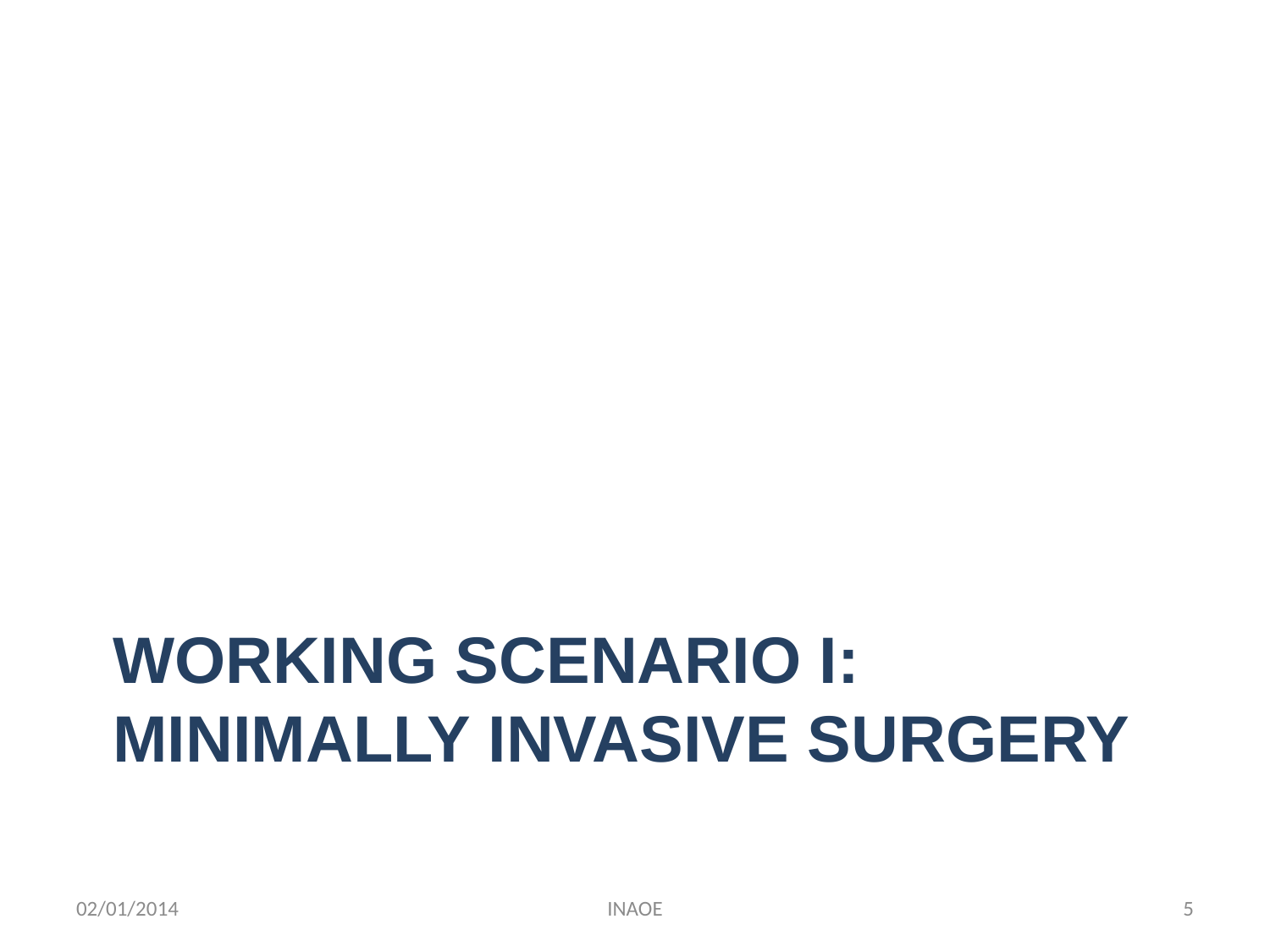

# Working Scenario I: Minimally INVASIVE SURGERY
02/01/2014
INAOE
5